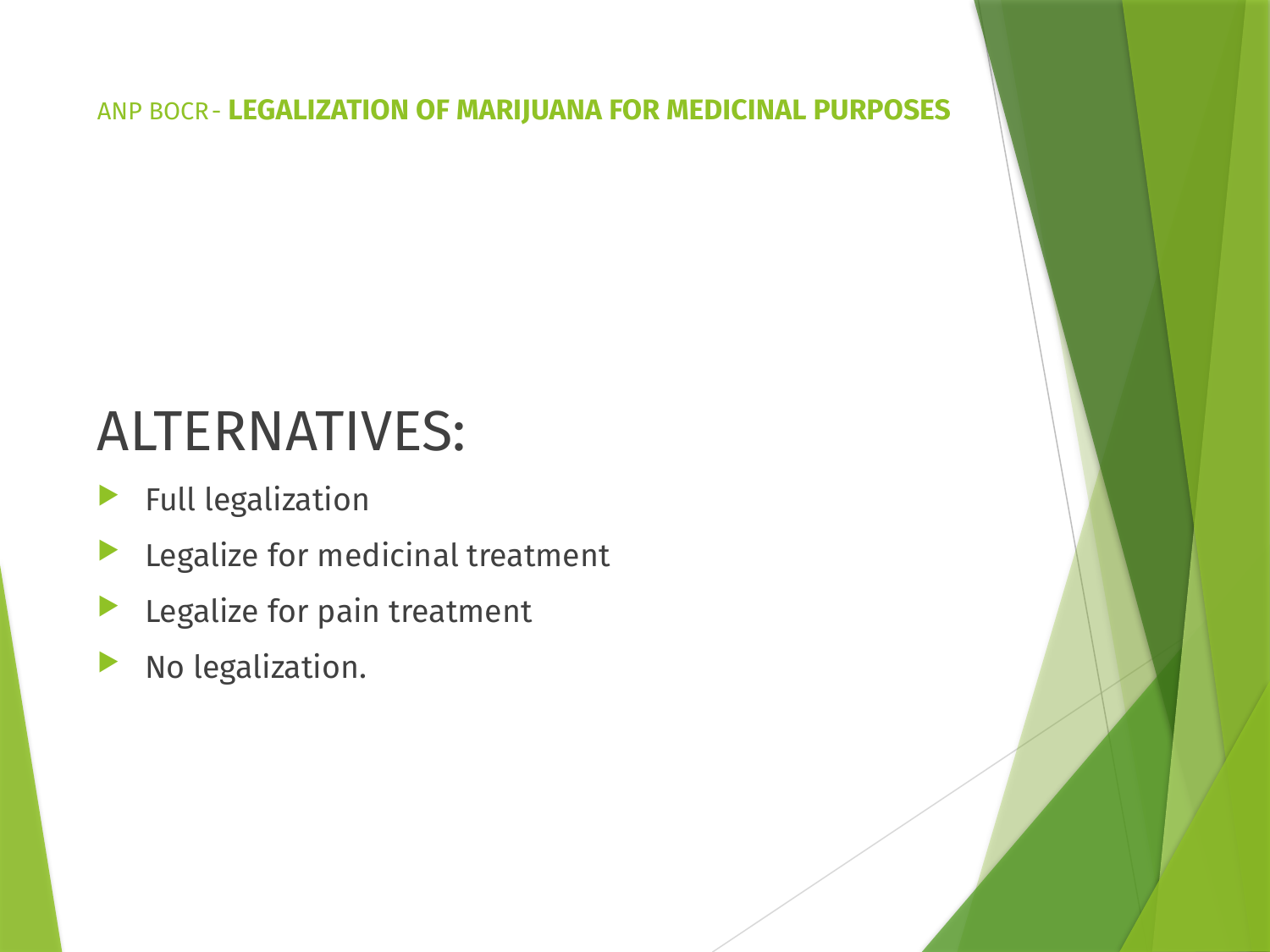

# ANP BOCR	- LEGALIZATION OF MARIJUANA FOR MEDICINAL PURPOSES
ALTERNATIVES:
Full legalization
Legalize for medicinal treatment
Legalize for pain treatment
No legalization.